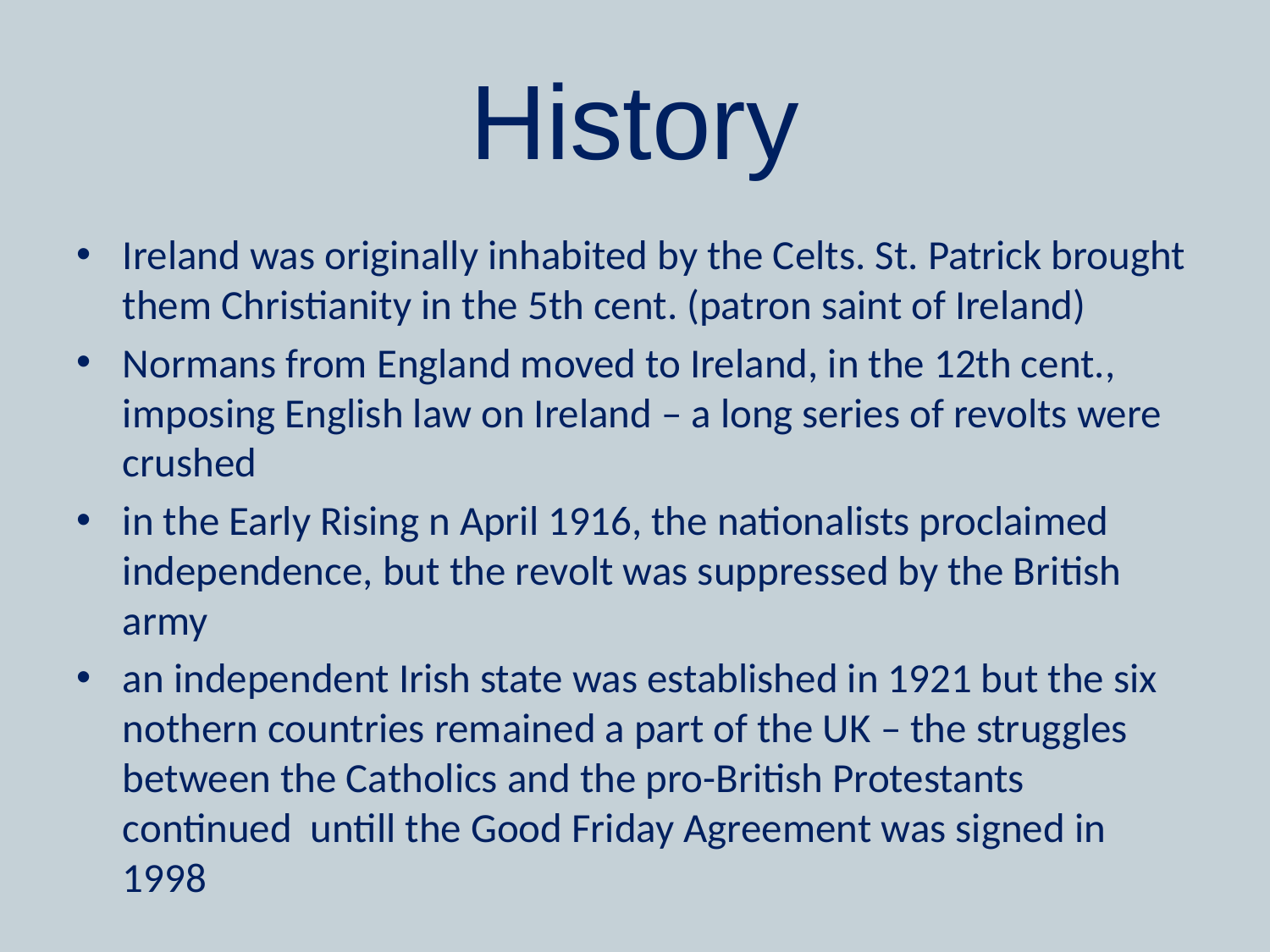

# History
Ireland was originally inhabited by the Celts. St. Patrick brought them Christianity in the 5th cent. (patron saint of Ireland)
Normans from England moved to Ireland, in the 12th cent., imposing English law on Ireland – a long series of revolts were crushed
in the Early Rising n April 1916, the nationalists proclaimed independence, but the revolt was suppressed by the British army
an independent Irish state was established in 1921 but the six nothern countries remained a part of the UK – the struggles between the Catholics and the pro-British Protestants continued  untill the Good Friday Agreement was signed in 1998